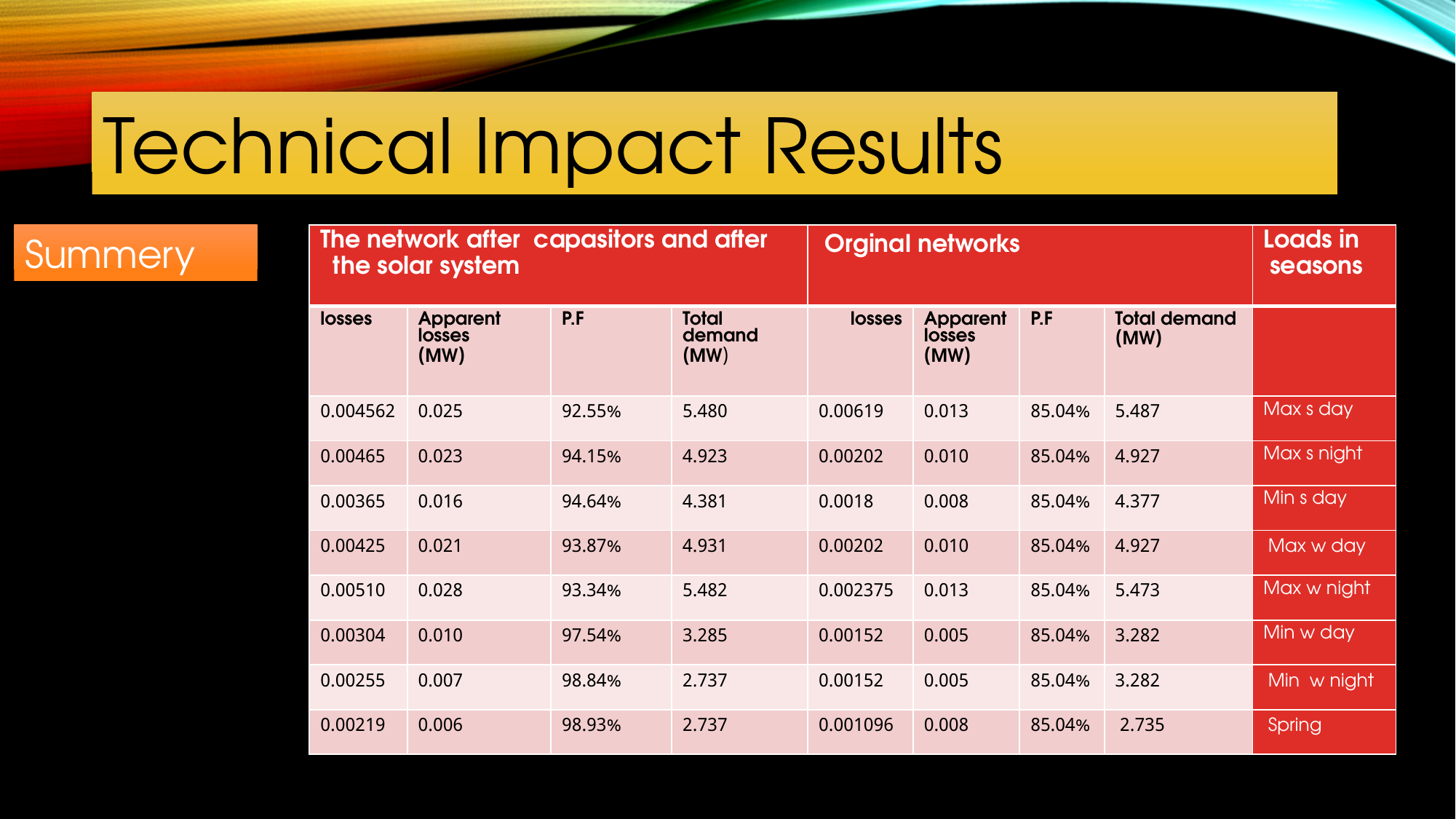

Technical Impact Results
Summery
| The network after capasitors and after the solar system |  |  |  | Orginal networks |  |  |  | Loads in seasons |
| --- | --- | --- | --- | --- | --- | --- | --- | --- |
| losses | Apparent losses (MW) | P.F | Total demand (MW) | losses | Apparent losses (MW) | P.F | Total demand (MW) |  |
| 0.004562 | 0.025 | 92.55% | 5.480 | 0.00619 | 0.013 | 85.04% | 5.487 | Max s day |
| 0.00465 | 0.023 | 94.15% | 4.923 | 0.00202 | 0.010 | 85.04% | 4.927 | Max s night |
| 0.00365 | 0.016 | 94.64% | 4.381 | 0.0018 | 0.008 | 85.04% | 4.377 | Min s day |
| 0.00425 | 0.021 | 93.87% | 4.931 | 0.00202 | 0.010 | 85.04% | 4.927 | Max w day |
| 0.00510 | 0.028 | 93.34% | 5.482 | 0.002375 | 0.013 | 85.04% | 5.473 | Max w night |
| 0.00304 | 0.010 | 97.54% | 3.285 | 0.00152 | 0.005 | 85.04% | 3.282 | Min w day |
| 0.00255 | 0.007 | 98.84% | 2.737 | 0.00152 | 0.005 | 85.04% | 3.282 | Min w night |
| 0.00219 | 0.006 | 98.93% | 2.737 | 0.001096 | 0.008 | 85.04% | 2.735 | Spring |